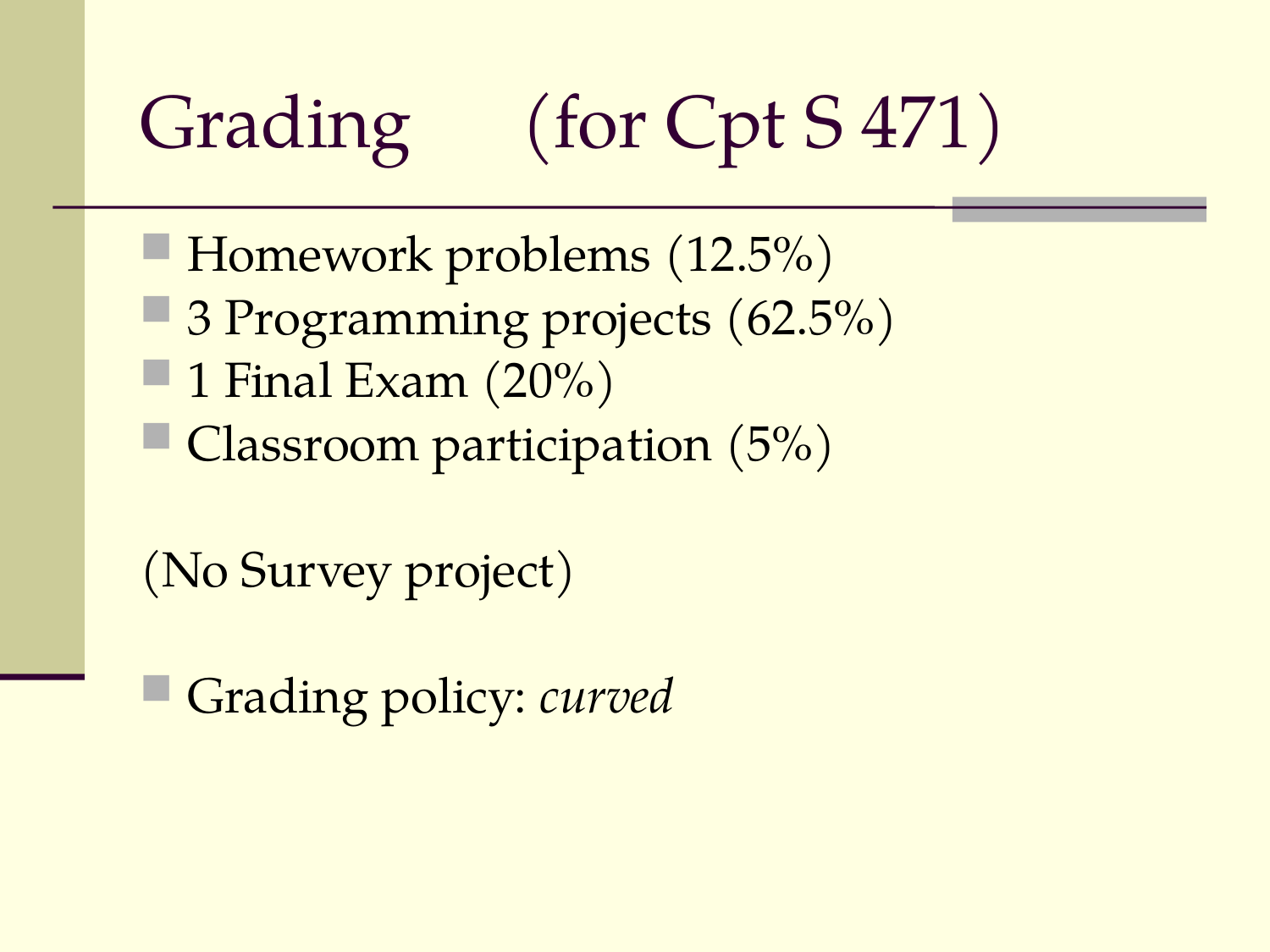

# Grading	(for Cpt S 471)
Homework problems (12.5%)
3 Programming projects (62.5%)
1 Final Exam (20%)
Classroom participation (5%)

(No Survey project)

Grading policy: curved